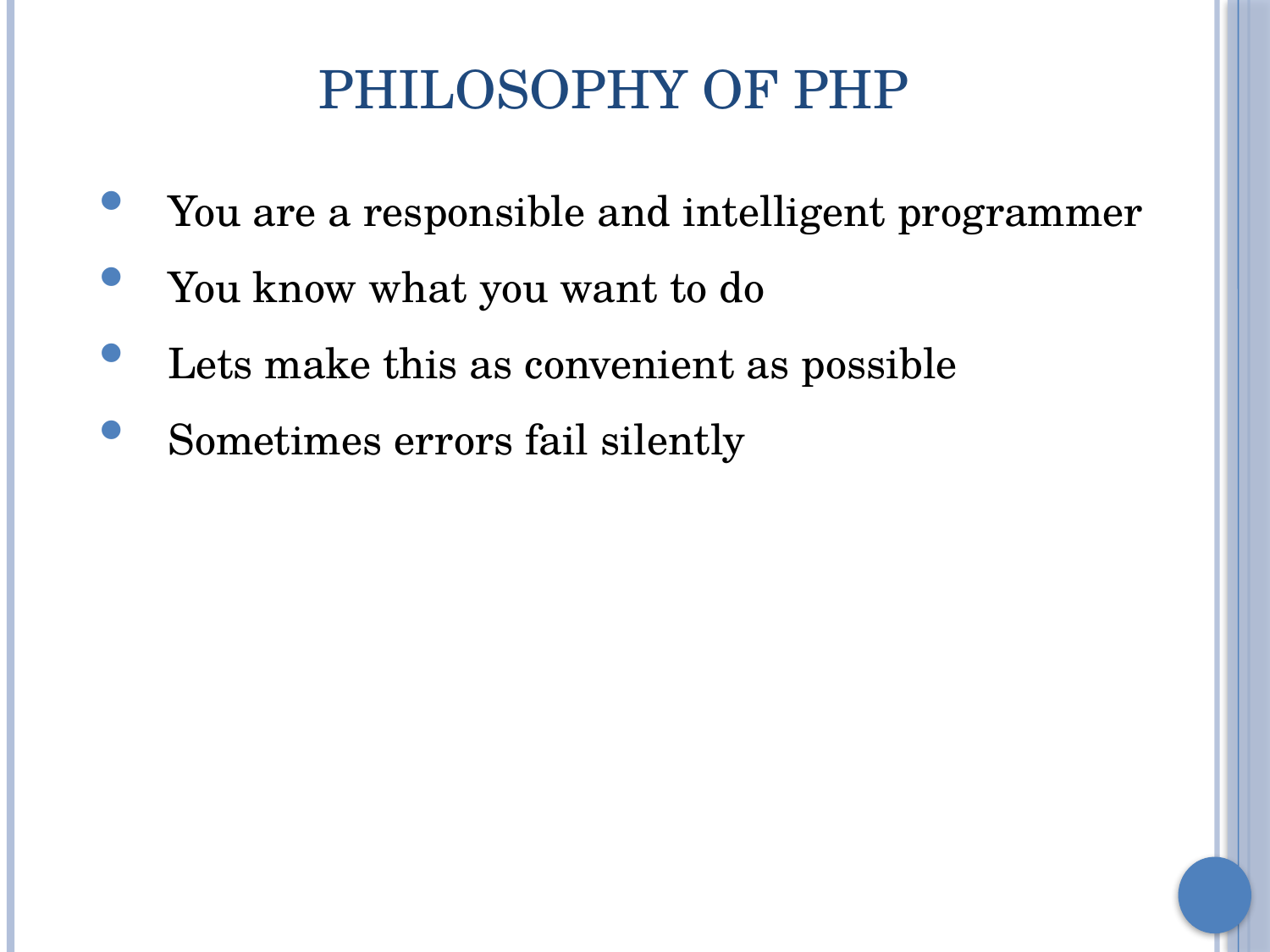

# Philosophy of PHP
You are a responsible and intelligent programmer
You know what you want to do
Lets make this as convenient as possible
Sometimes errors fail silently